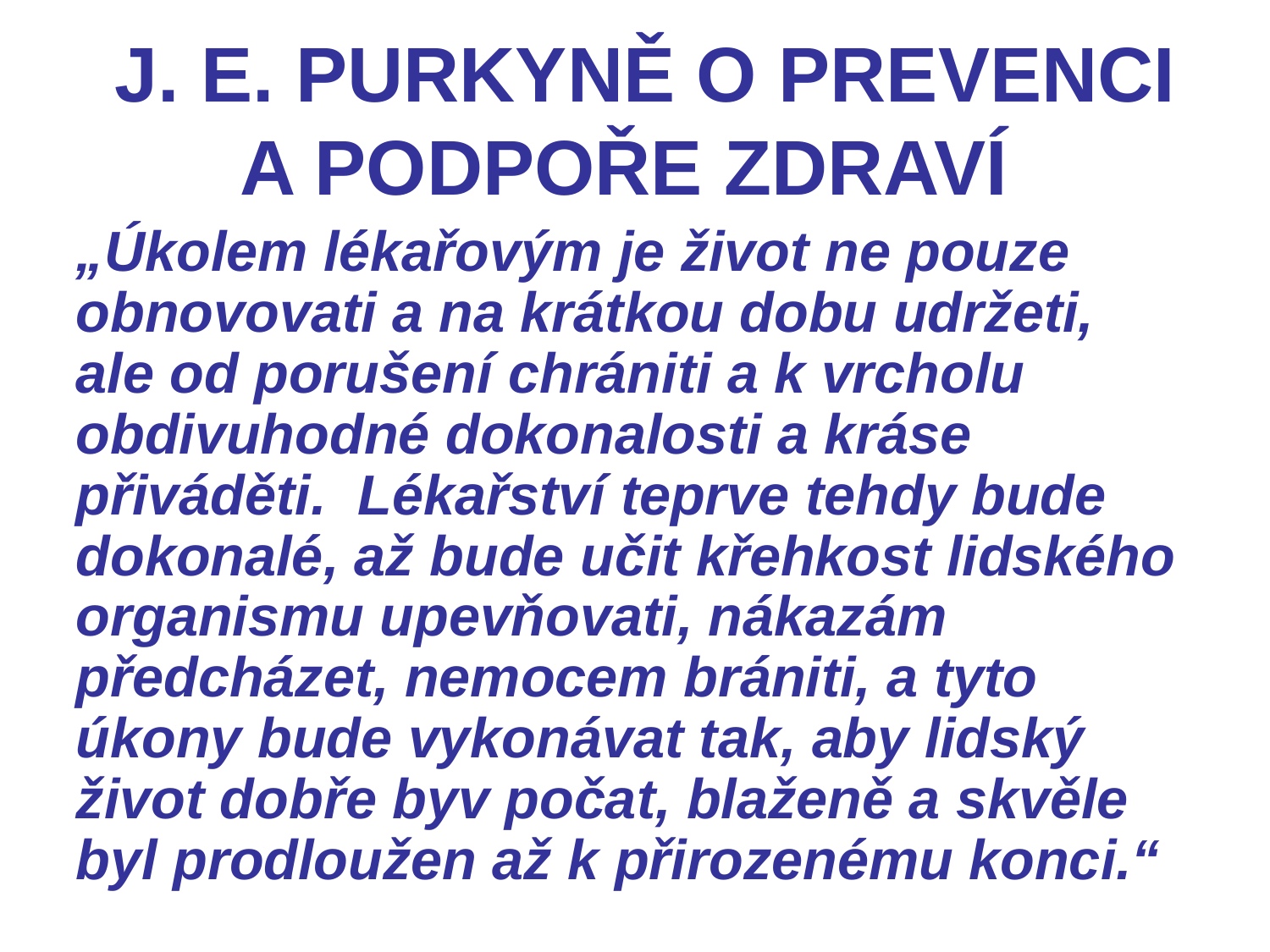

J. E. PURKYNĚ O PREVENCI A PODPOŘE ZDRAVÍ
„Úkolem lékařovým je život ne pouze obnovovati a na krátkou dobu udržeti, ale od porušení chrániti a k vrcholu obdivuhodné dokonalosti a kráse přiváděti.  Lékařství teprve tehdy bude dokonalé, až bude učit křehkost lidského organismu upevňovati, nákazám předcházet, nemocem brániti, a tyto úkony bude vykonávat tak, aby lidský život dobře byv počat, blaženě a skvěle byl prodloužen až k přirozenému konci.“